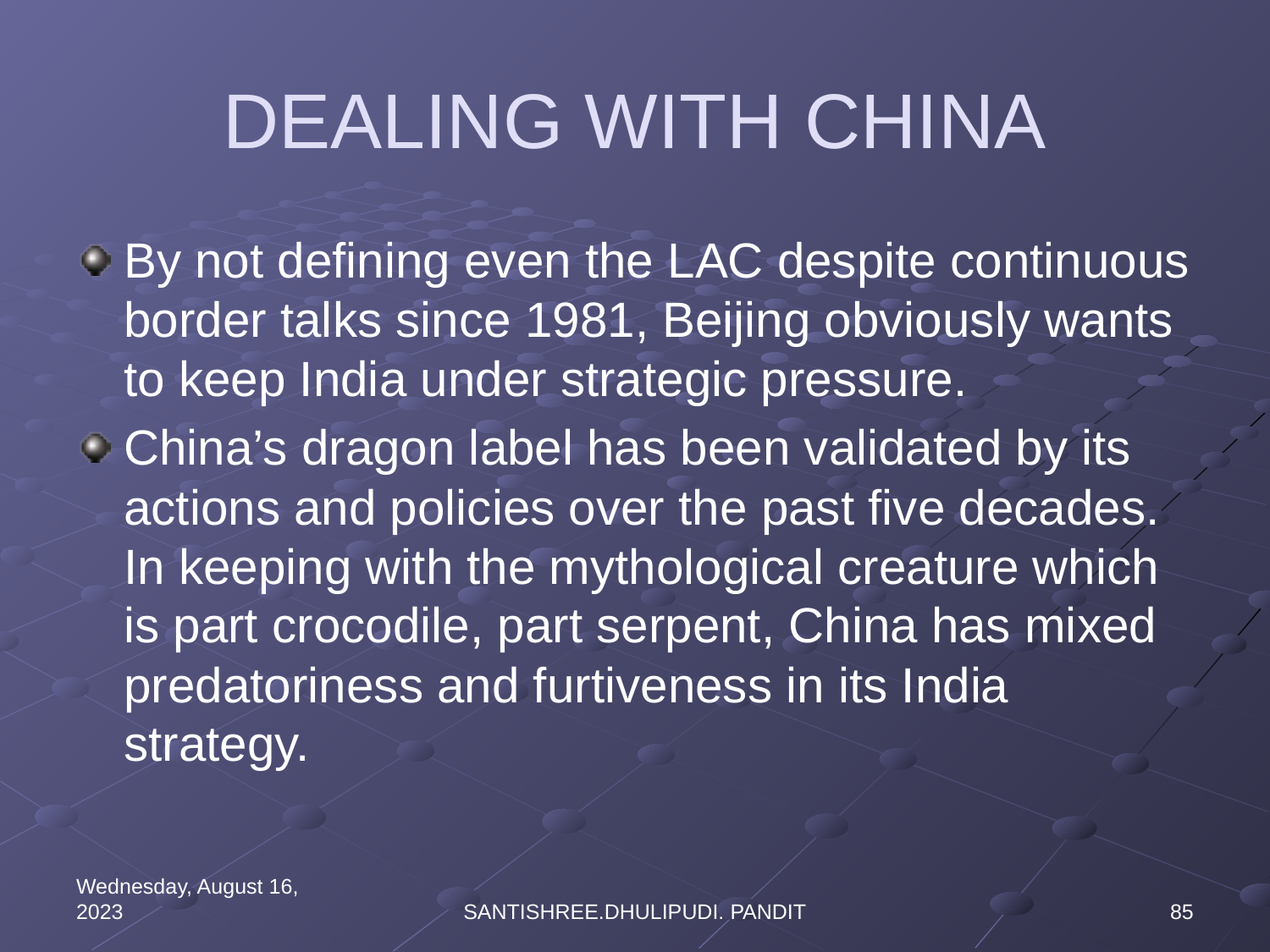

# DEALING WITH CHINA
By not defining even the LAC despite continuous border talks since 1981, Beijing obviously wants to keep India under strategic pressure.
China’s dragon label has been validated by its actions and policies over the past five decades. In keeping with the mythological creature which is part crocodile, part serpent, China has mixed predatoriness and furtiveness in its India strategy.
Wednesday, August 16, 2023
SANTISHREE.DHULIPUDI. PANDIT
85